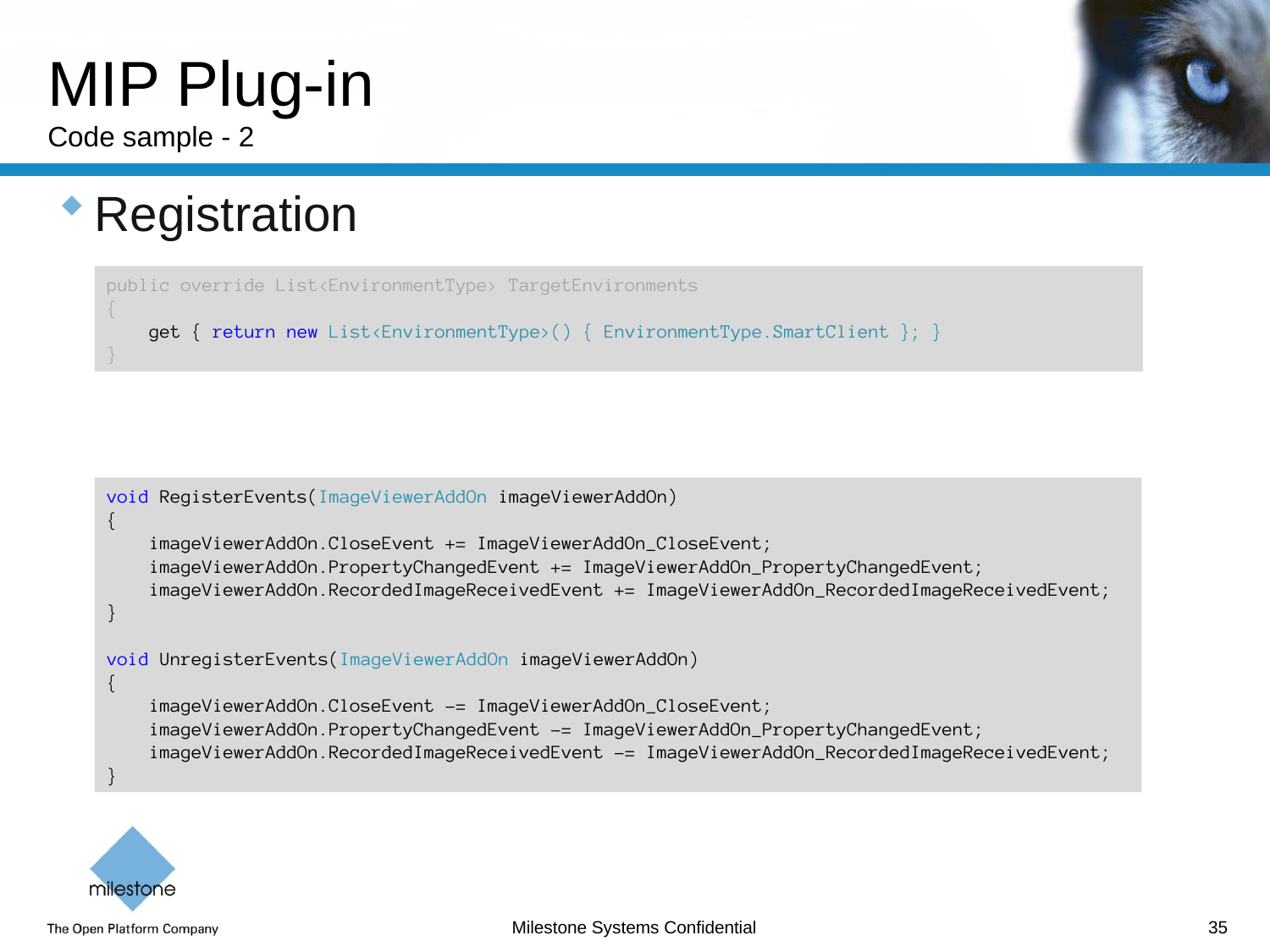

# MIP Plug-in Code sample - 2
Registration
public override List<EnvironmentType> TargetEnvironments
{
    get { return new List<EnvironmentType>() { EnvironmentType.SmartClient }; }
}
void RegisterEvents(ImageViewerAddOn imageViewerAddOn)
{
    imageViewerAddOn.CloseEvent += ImageViewerAddOn_CloseEvent;
    imageViewerAddOn.PropertyChangedEvent += ImageViewerAddOn_PropertyChangedEvent;
    imageViewerAddOn.RecordedImageReceivedEvent += ImageViewerAddOn_RecordedImageReceivedEvent;
}

void UnregisterEvents(ImageViewerAddOn imageViewerAddOn)
{
    imageViewerAddOn.CloseEvent -= ImageViewerAddOn_CloseEvent;
    imageViewerAddOn.PropertyChangedEvent -= ImageViewerAddOn_PropertyChangedEvent;
    imageViewerAddOn.RecordedImageReceivedEvent -= ImageViewerAddOn_RecordedImageReceivedEvent;
}